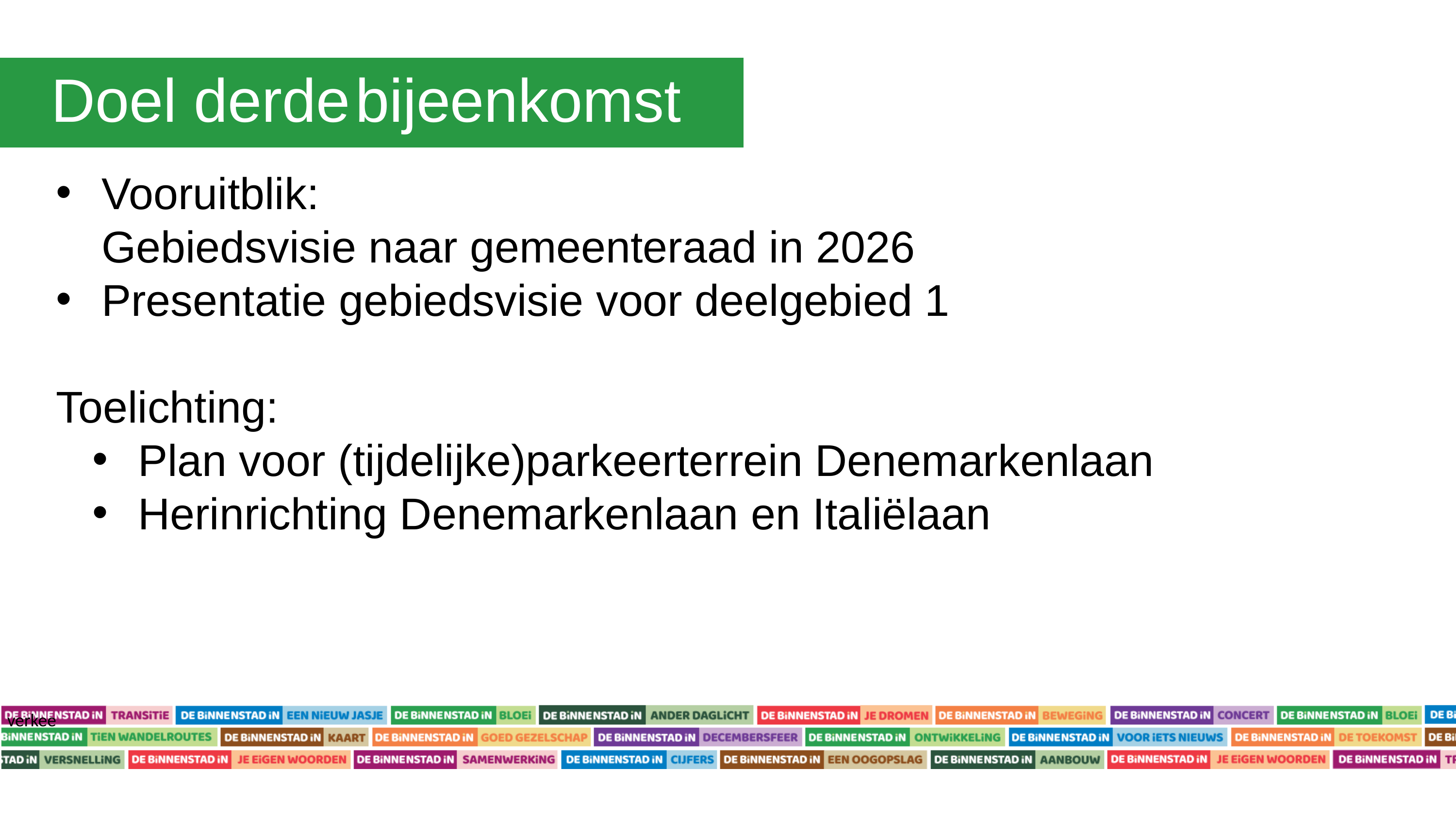

Doel derde bijeenkomst
Vooruitblik:
Gebiedsvisie naar gemeenteraad in 2026
Presentatie gebiedsvisie voor deelgebied 1
Toelichting:
Plan voor (tijdelijke)parkeerterrein Denemarkenlaan
Herinrichting Denemarkenlaan en Italiëlaan

verkee